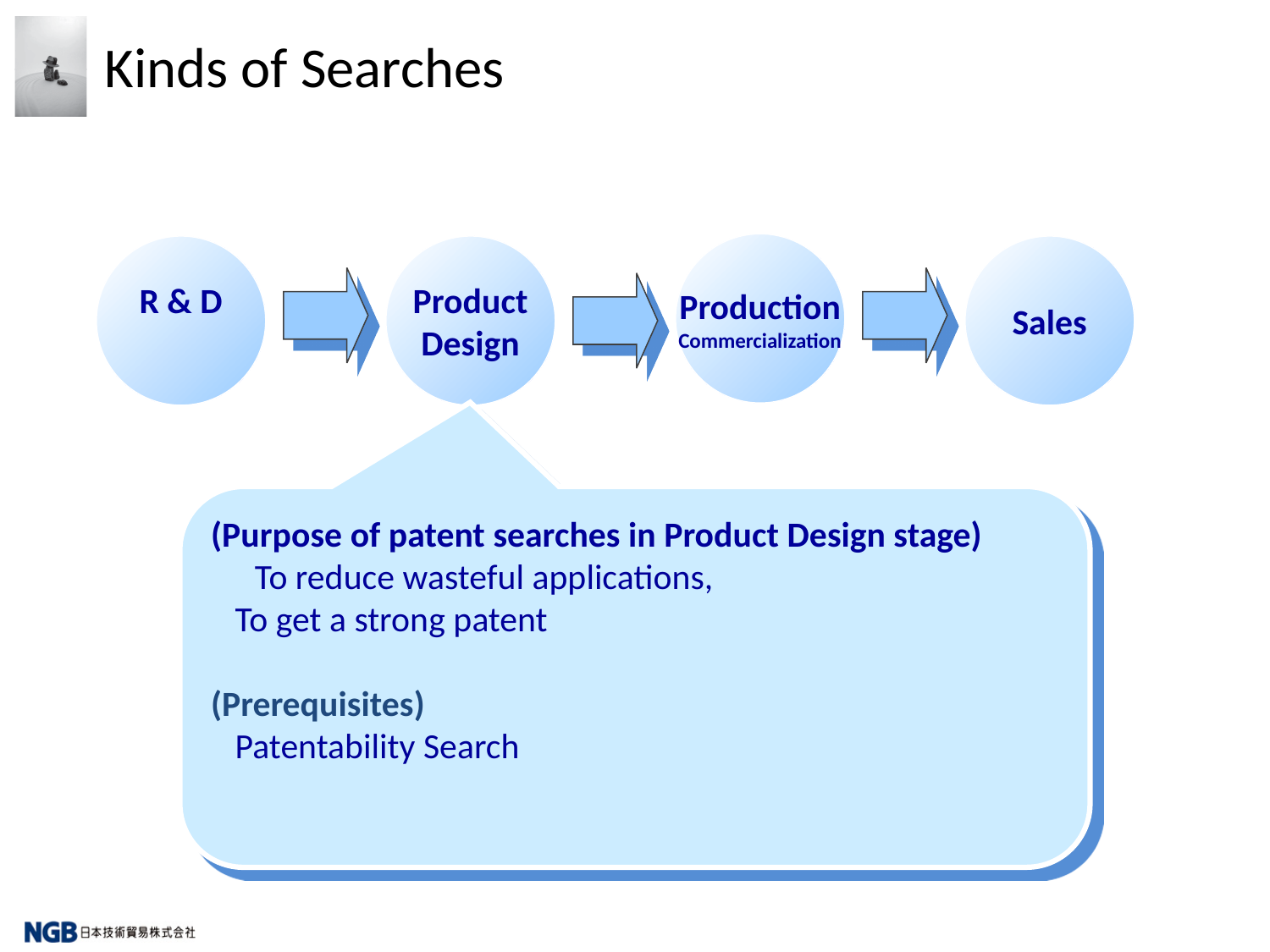

# Kinds of Searches
Production
Commercialization

R & D

Product
Design
Sales

(Purpose of patent searches in Product Design stage)
　To reduce wasteful applications,
   To get a strong patent

(Prerequisites)
   Patentability Search